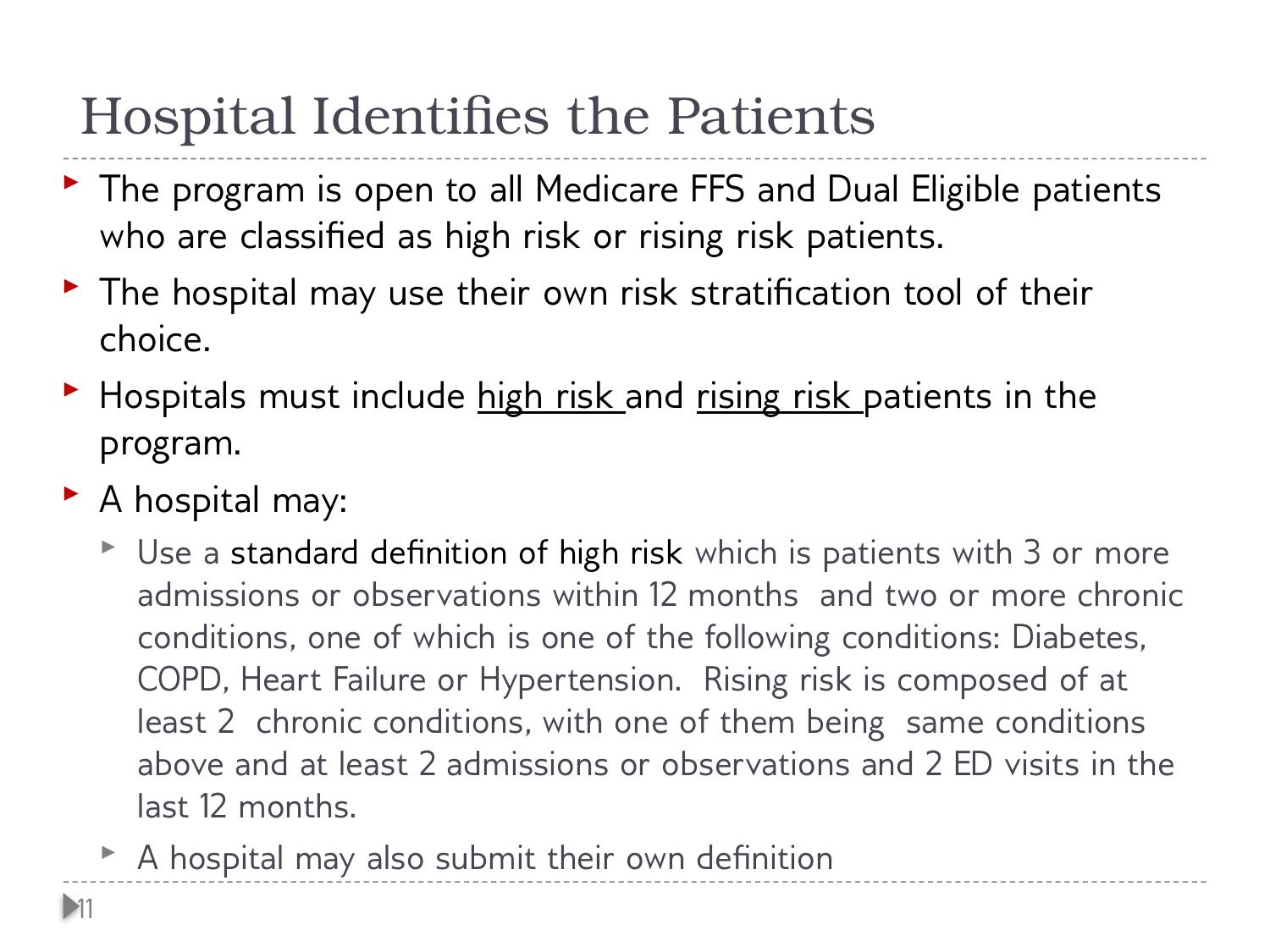

# Hospital Identifies the Patients
The program is open to all Medicare FFS and Dual Eligible patients who are classified as high risk or rising risk patients.
The hospital may use their own risk stratification tool of their choice.
Hospitals must include high risk and rising risk patients in the program.
A hospital may:
Use a standard definition of high risk which is patients with 3 or more admissions or observations within 12 months  and two or more chronic conditions, one of which is one of the following conditions: Diabetes, COPD, Heart Failure or Hypertension.  Rising risk is composed of at least 2  chronic conditions, with one of them being  same conditions above and at least 2 admissions or observations and 2 ED visits in the last 12 months.
A hospital may also submit their own definition